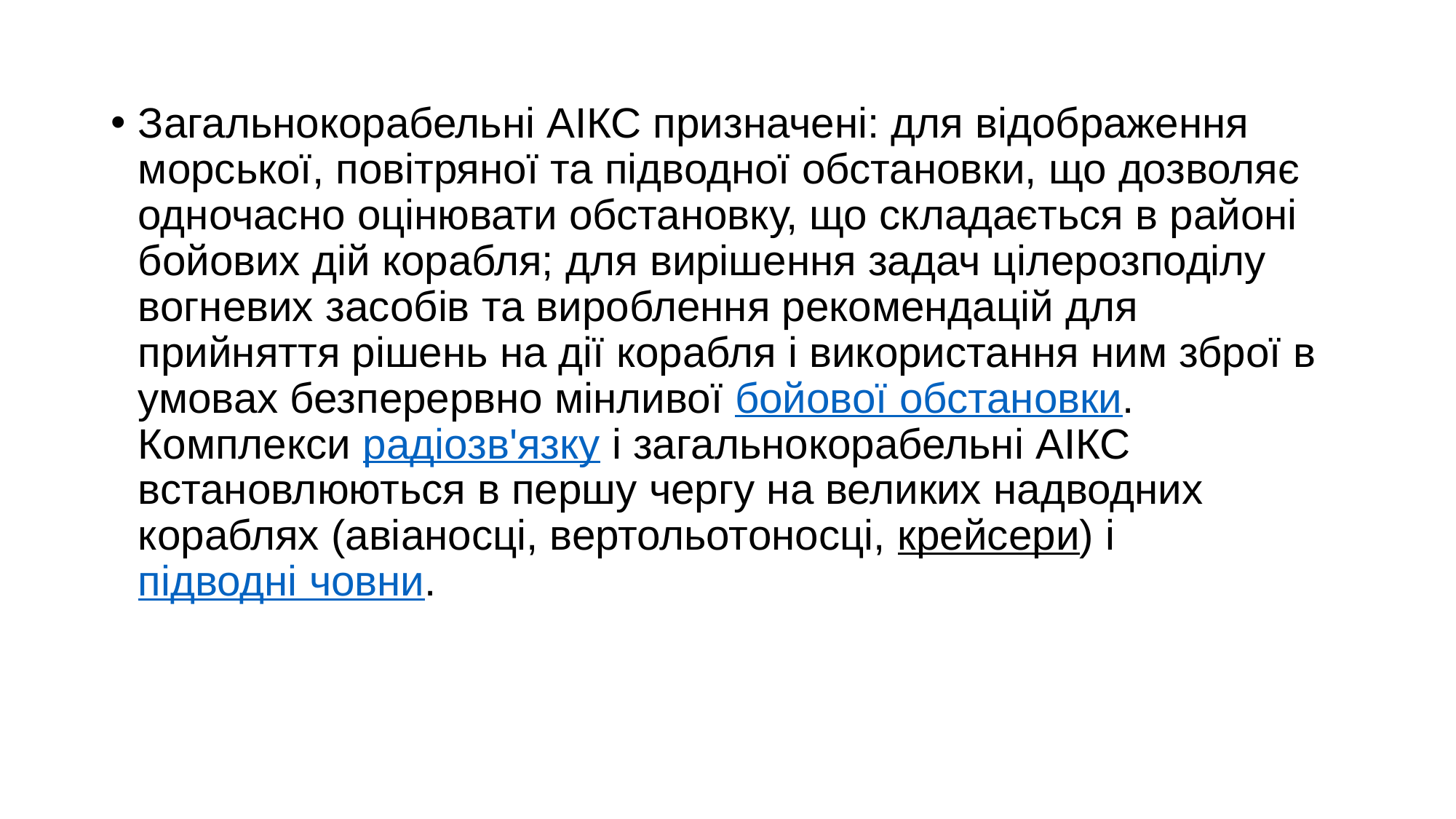

Загальнокорабельні АІКС призначені: для відображення морської, повітряної та підводної обстановки, що дозволяє одночасно оцінювати обстановку, що складається в районі бойових дій корабля; для вирішення задач цілерозподілу вогневих засобів та вироблення рекомендацій для прийняття рішень на дії корабля і використання ним зброї в умовах безперервно мінливої ​​бойової обстановки. Комплекси радіозв'язку і загальнокорабельні АІКС встановлюються в першу чергу на великих надводних кораблях (авіаносці, вертольотоносці, крейсери) і підводні човни.